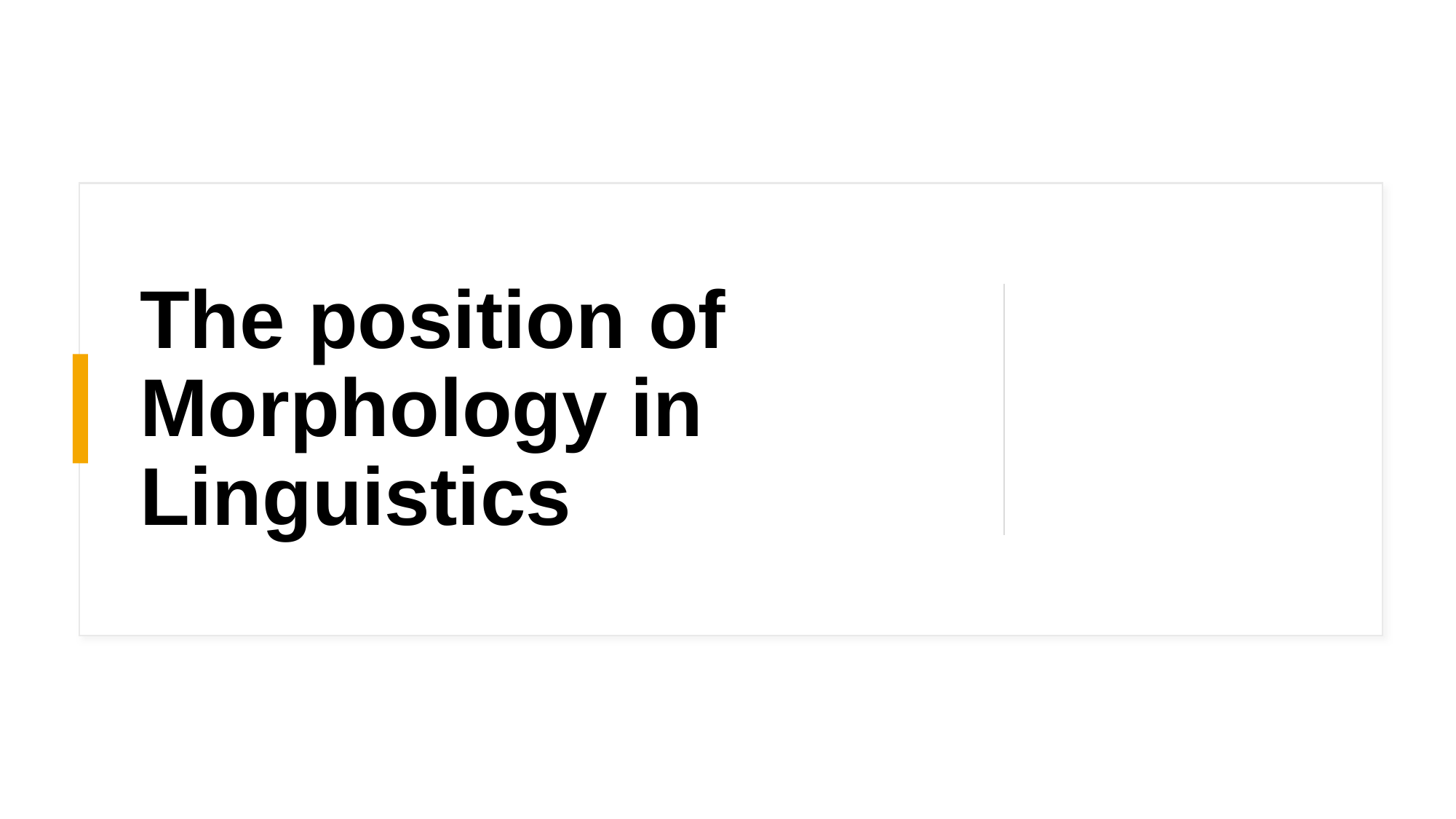

# The position of Morphology in Linguistics